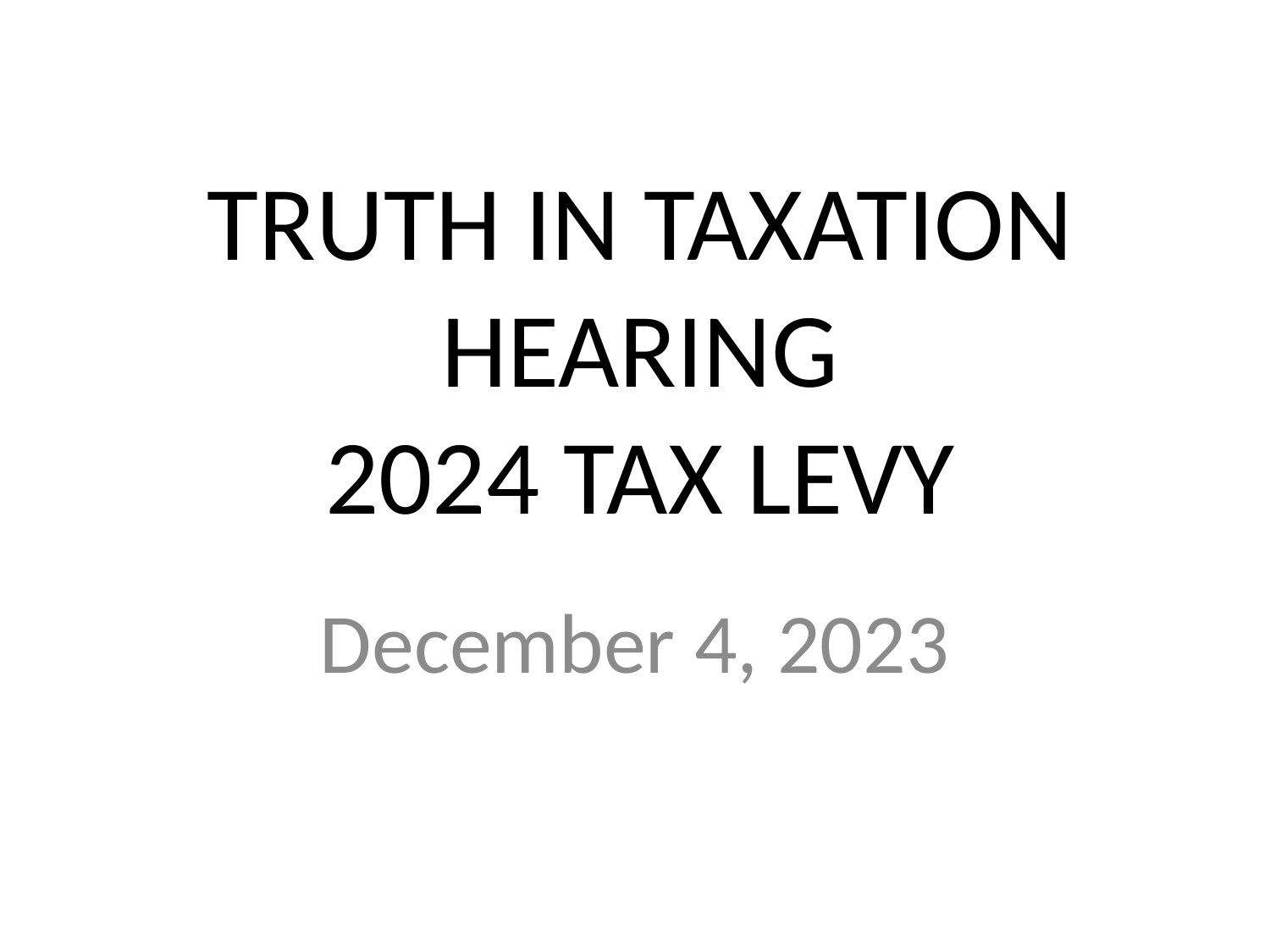

# TRUTH IN TAXATION HEARING 2024 TAX LEVY
December 4, 2023